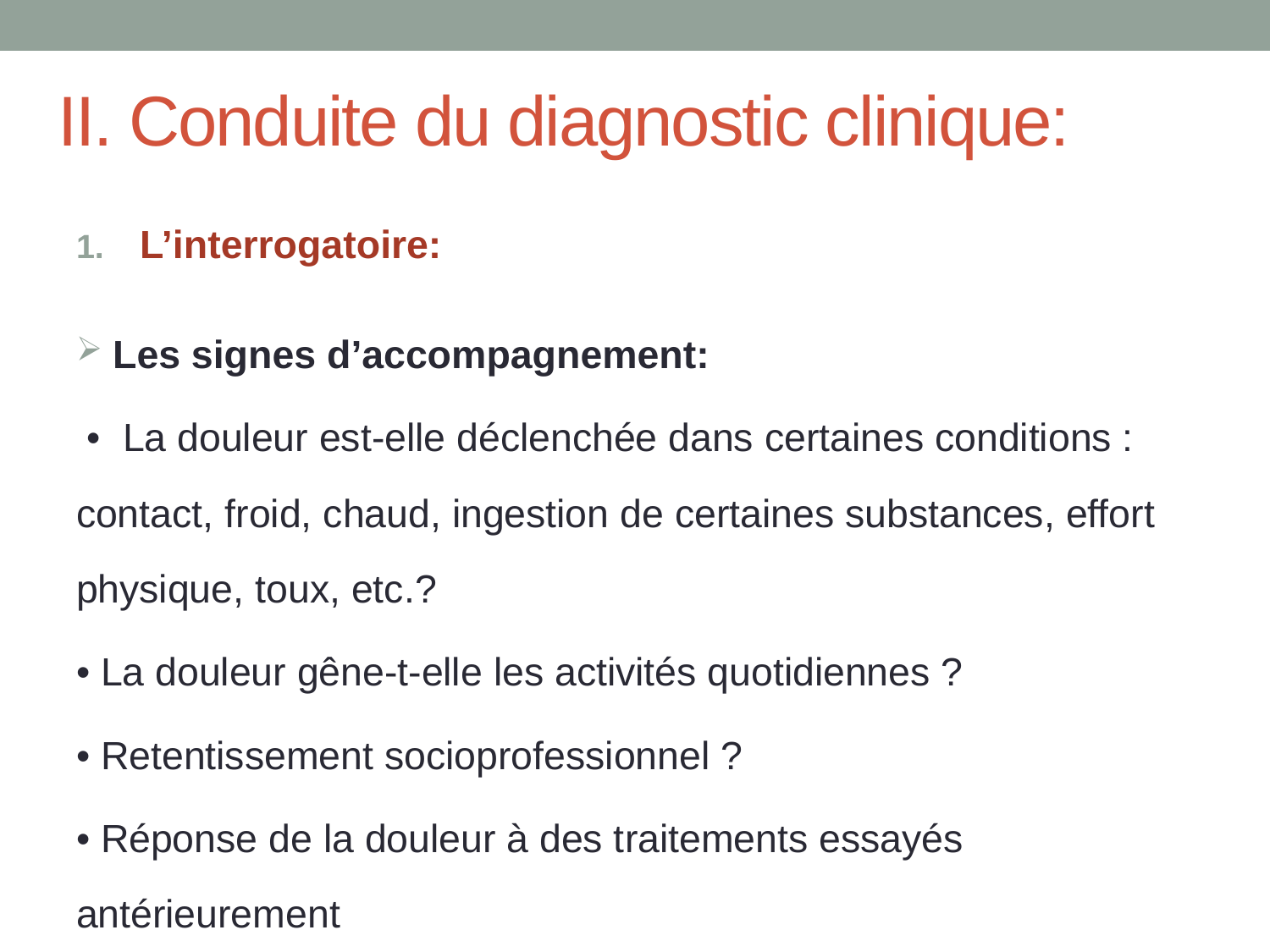

# II. Conduite du diagnostic clinique:
L’interrogatoire:

 Les signes d’accompagnement:
 •  La douleur est-elle déclenchée dans certaines conditions : contact, froid, chaud, ingestion de certaines substances, effort physique, toux, etc.?
• La douleur gêne-t-elle les activités quotidiennes ?
• Retentissement socioprofessionnel ?
• Réponse de la douleur à des traitements essayés antérieurement